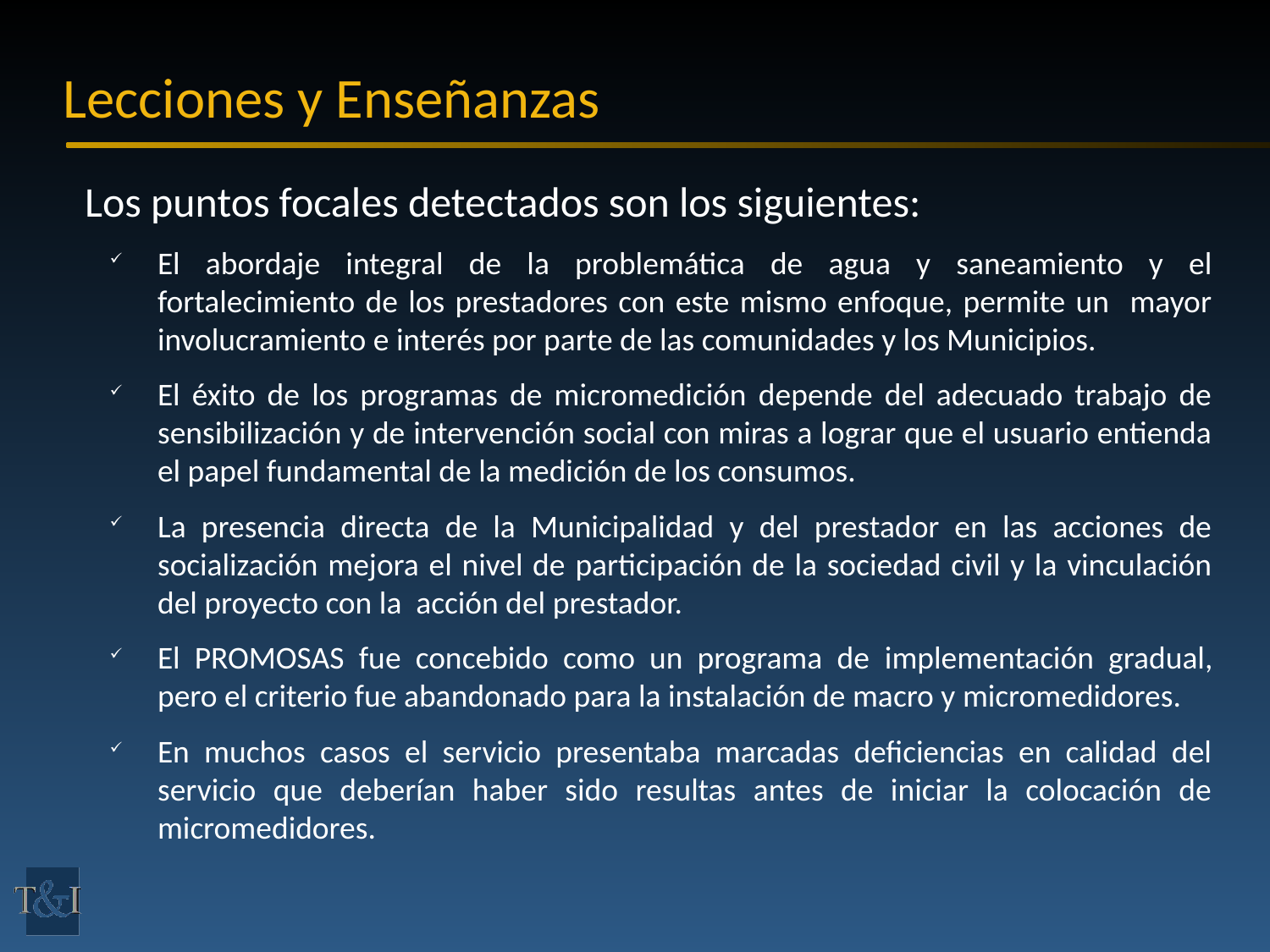

# Lecciones y Enseñanzas
Los puntos focales detectados son los siguientes:
El abordaje integral de la problemática de agua y saneamiento y el fortalecimiento de los prestadores con este mismo enfoque, permite un  mayor involucramiento e interés por parte de las comunidades y los Municipios.
El éxito de los programas de micromedición depende del adecuado trabajo de sensibilización y de intervención social con miras a lograr que el usuario entienda el papel fundamental de la medición de los consumos.
La presencia directa de la Municipalidad y del prestador en las acciones de socialización mejora el nivel de participación de la sociedad civil y la vinculación del proyecto con la  acción del prestador.
El PROMOSAS fue concebido como un programa de implementación gradual, pero el criterio fue abandonado para la instalación de macro y micromedidores.
En muchos casos el servicio presentaba marcadas deficiencias en calidad del servicio que deberían haber sido resultas antes de iniciar la colocación de micromedidores.